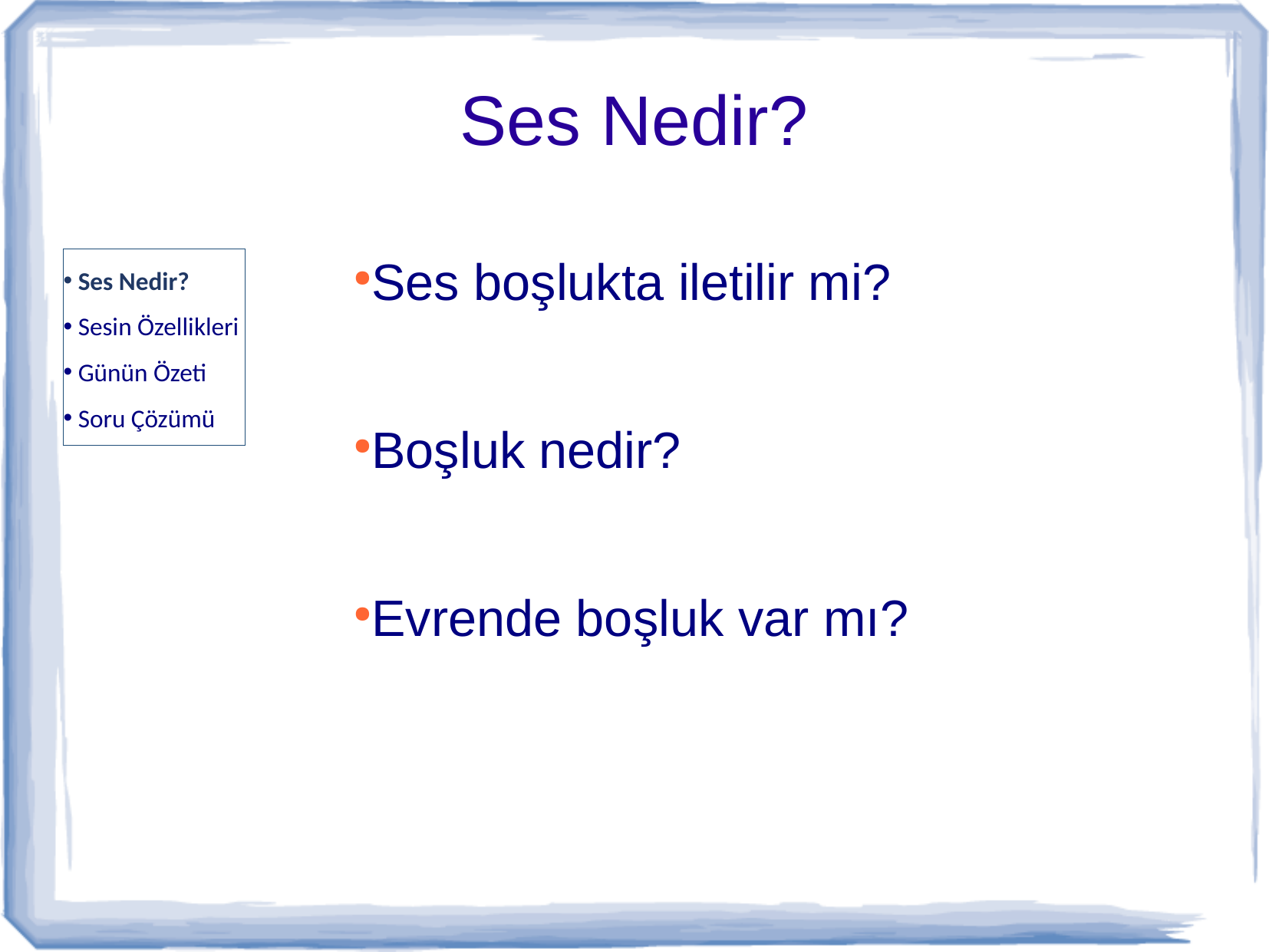

Ses Nedir?
Ses Nedir?
Sesin Özellikleri
Günün Özeti
Soru Çözümü

Ses boşlukta iletilir mi?

Boşluk nedir?

Evrende boşluk var mı?